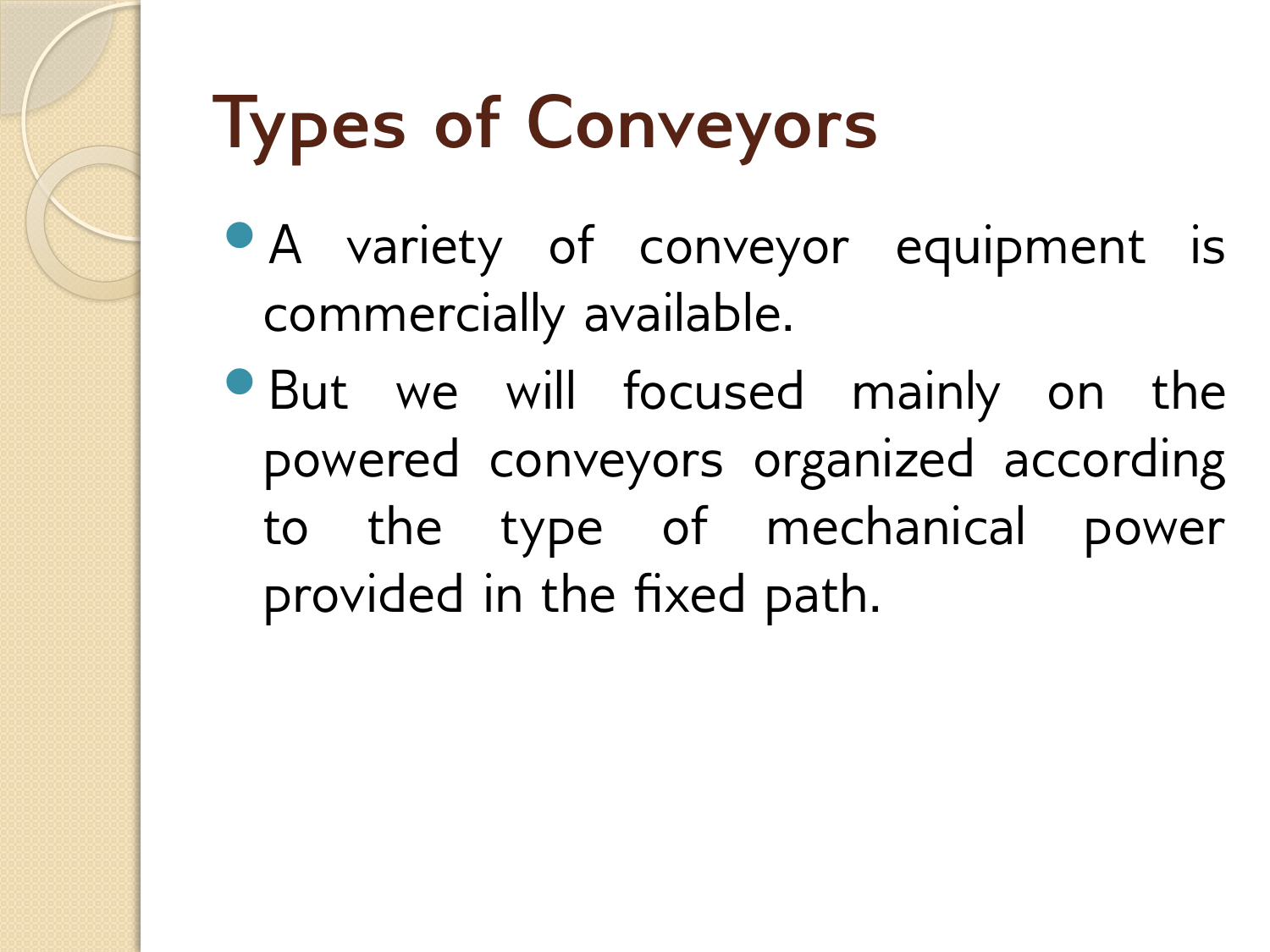

# Types of Conveyors
A variety of conveyor equipment is commercially available.
But we will focused mainly on the powered conveyors organized according to the type of mechanical power provided in the fixed path.